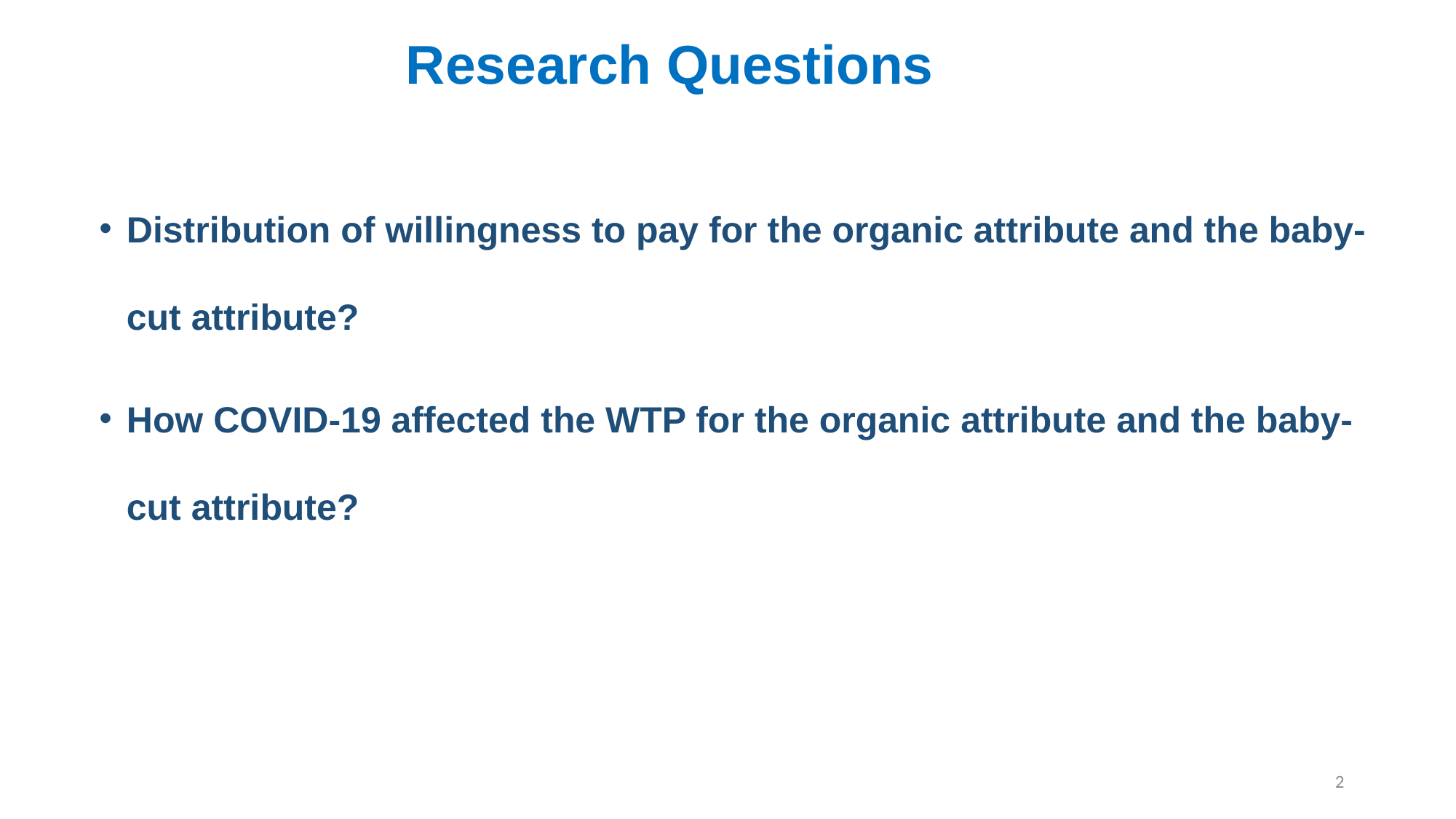

# Research Questions
Distribution of willingness to pay for the organic attribute and the baby-cut attribute?
How COVID-19 affected the WTP for the organic attribute and the baby-cut attribute?
2